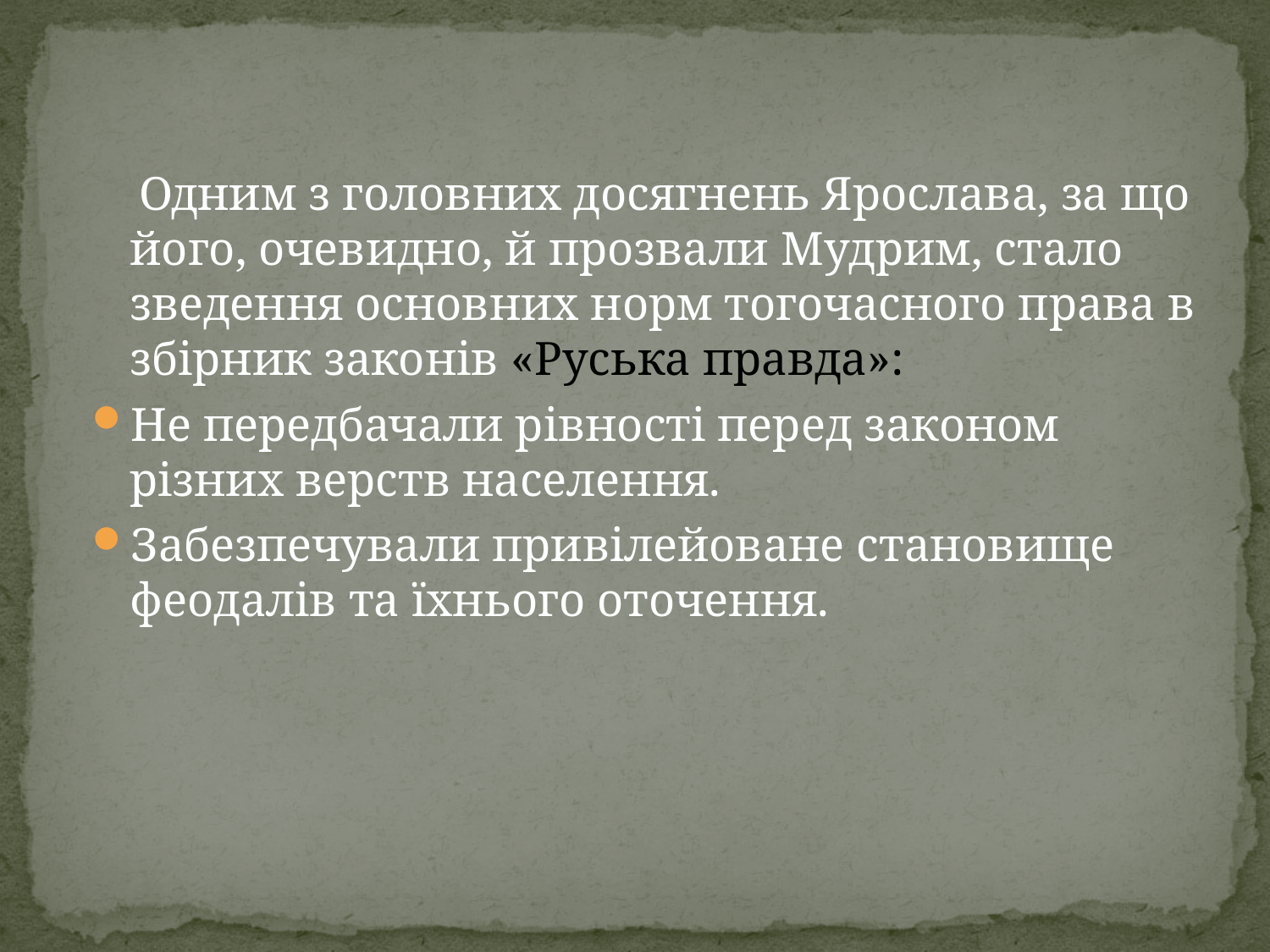

Одним з головних досягнень Ярослава, за що його, очевидно, й прозвали Мудрим, стало зведення основних норм тогочасного права в збірник законів «Руська правда»:
Не передбачали рівності перед законом різних верств населення.
Забезпечували привілейоване становище феодалів та їхнього оточення.